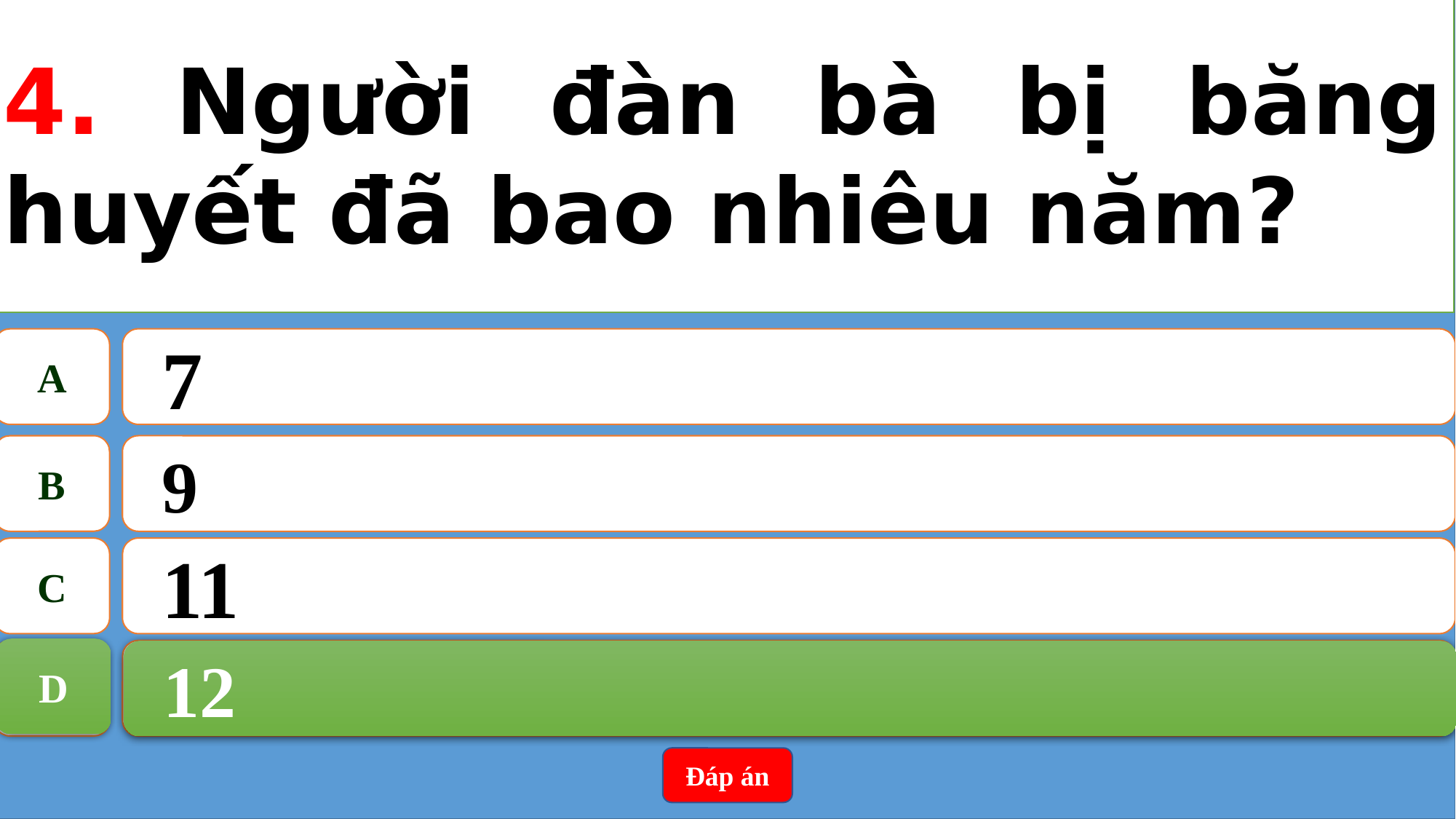

4. Người đàn bà bị băng huyết đã bao nhiêu năm?
A
7
B
9
C
11
D
12
D
12
Đáp án